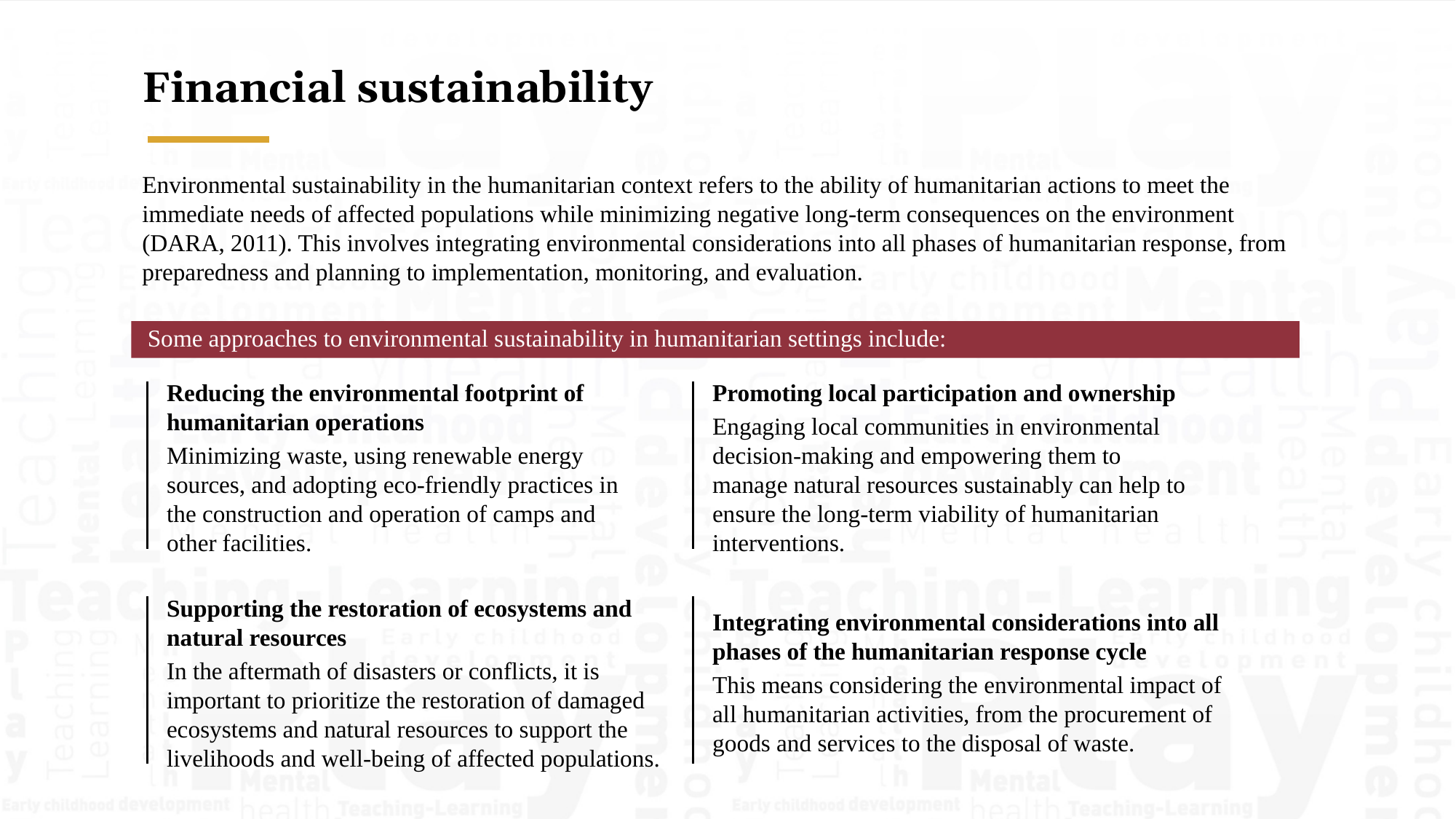

Financial sustainability
Environmental sustainability in the humanitarian context refers to the ability of humanitarian actions to meet the immediate needs of affected populations while minimizing negative long-term consequences on the environment (DARA, 2011). This involves integrating environmental considerations into all phases of humanitarian response, from preparedness and planning to implementation, monitoring, and evaluation.
Some approaches to environmental sustainability in humanitarian settings include:

Reducing the environmental footprint of humanitarian operations
Minimizing waste, using renewable energy sources, and adopting eco-friendly practices in the construction and operation of camps and other facilities.
Promoting local participation and ownership
Engaging local communities in environmental decision-making and empowering them to manage natural resources sustainably can help to ensure the long-term viability of humanitarian interventions.
Supporting the restoration of ecosystems and natural resources
In the aftermath of disasters or conflicts, it is important to prioritize the restoration of damaged ecosystems and natural resources to support the livelihoods and well-being of affected populations.
Integrating environmental considerations into all phases of the humanitarian response cycle
This means considering the environmental impact of all humanitarian activities, from the procurement of goods and services to the disposal of waste.